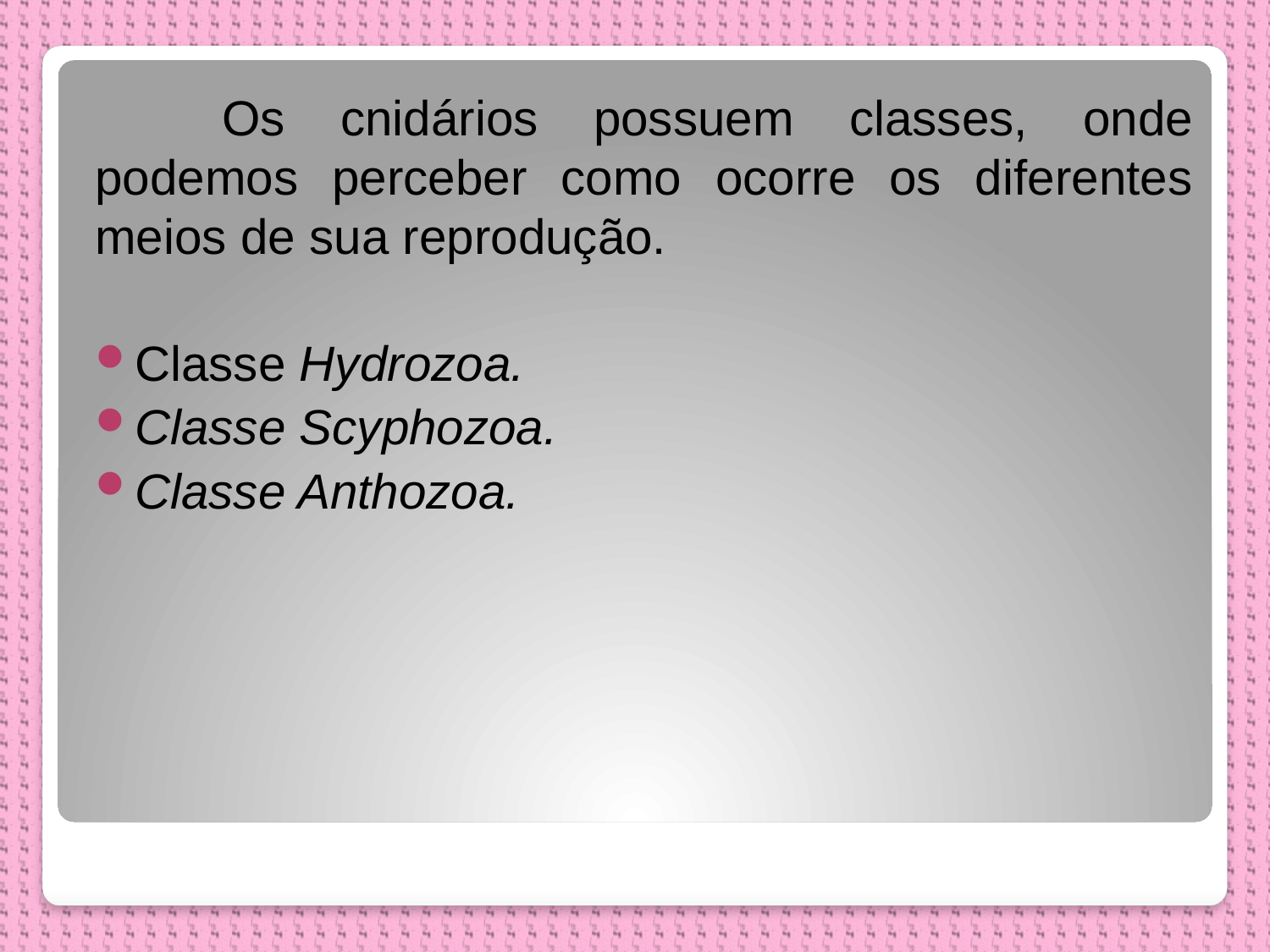

Os cnidários possuem classes, onde podemos perceber como ocorre os diferentes meios de sua reprodução.

Classe Hydrozoa.
Classe Scyphozoa.
Classe Anthozoa.